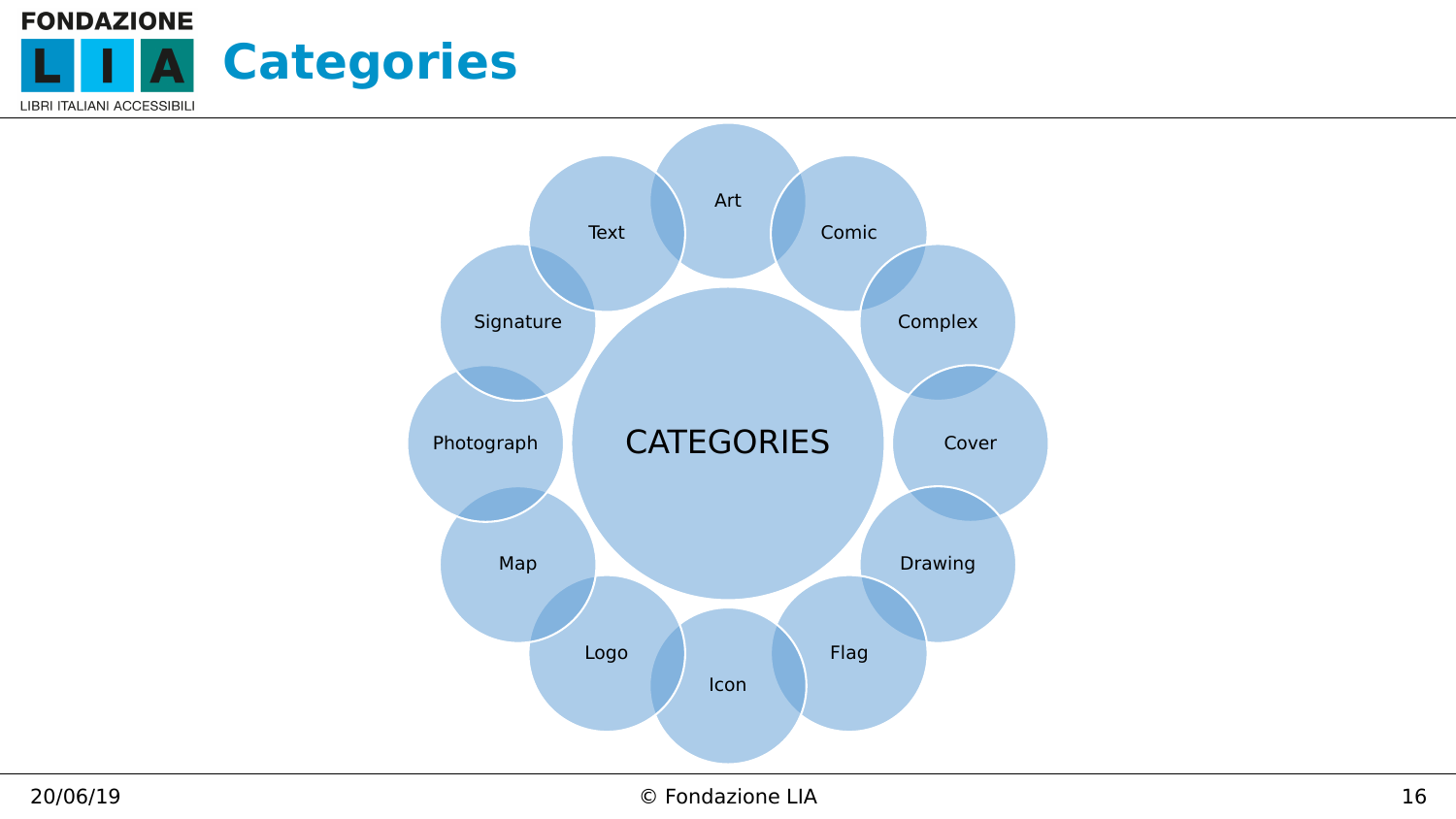

# Categories
CATEGORIES
Art
Comic
Complex
Cover
Drawing
Flag
Icon
Logo
Map
Photograph
Signature
Text
20/06/19
© Fondazione LIA
16